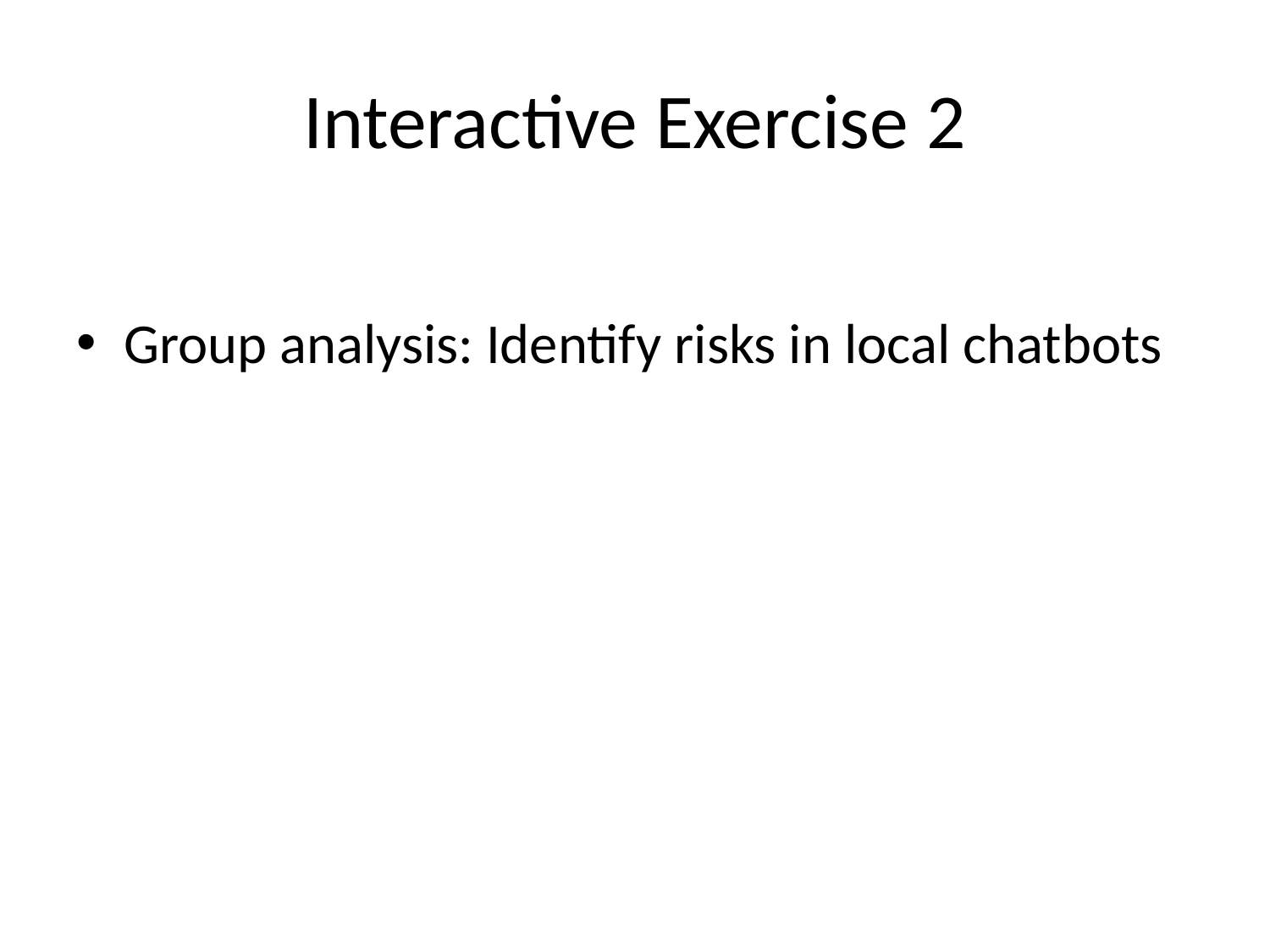

# Interactive Exercise 2

Group analysis: Identify risks in local chatbots